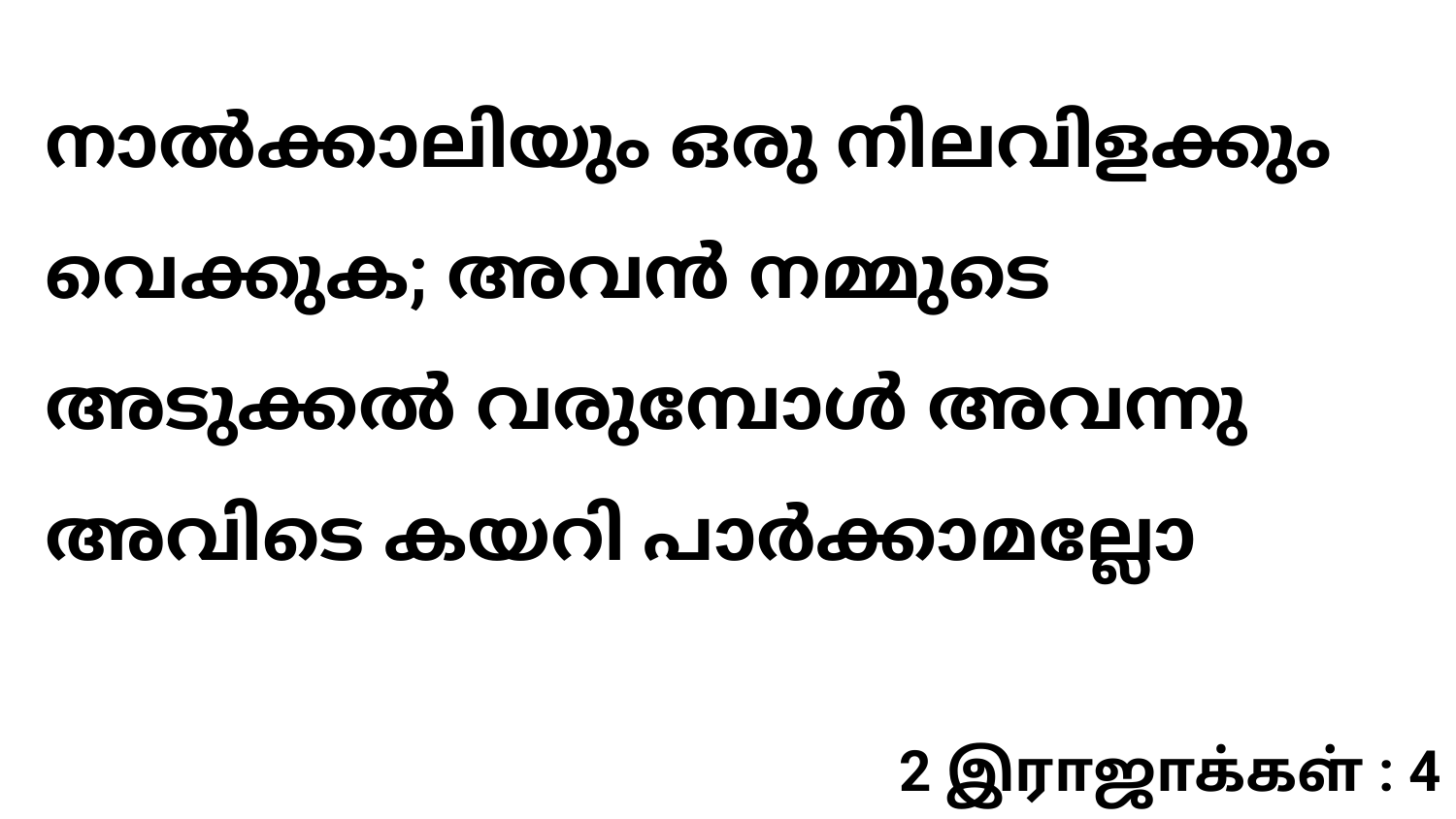

നാൽക്കാലിയും ഒരു നിലവിളക്കും വെക്കുക; അവൻ നമ്മുടെ അടുക്കൽ വരുമ്പോൾ അവന്നു അവിടെ കയറി പാർക്കാമല്ലോ
2 இராஜாக்கள் : 4